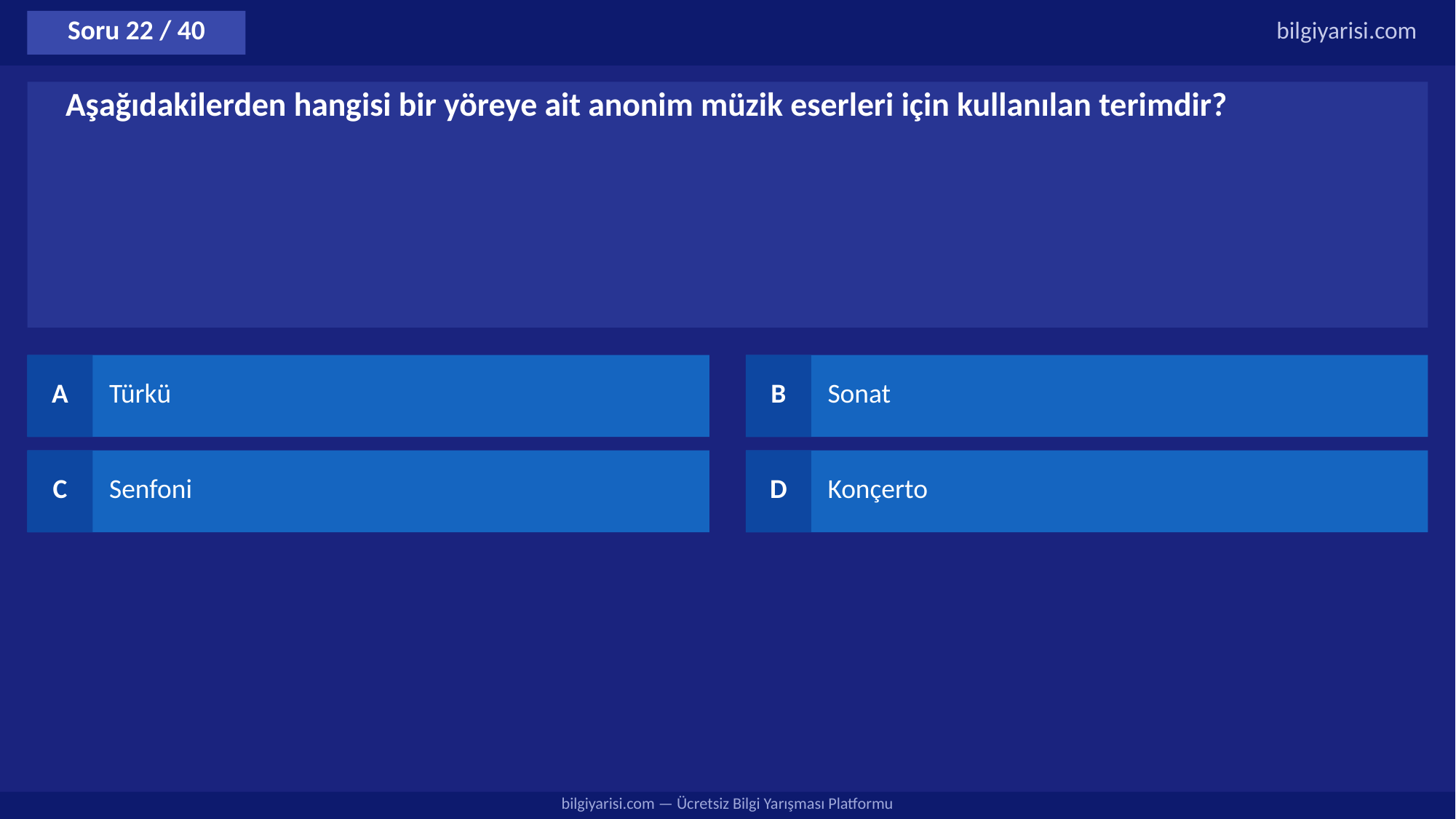

Soru 22 / 40
bilgiyarisi.com

Aşağıdakilerden hangisi bir yöreye ait anonim müzik eserleri için kullanılan terimdir?

A
Türkü

B
Sonat

C
Senfoni

D
Konçerto
bilgiyarisi.com — Ücretsiz Bilgi Yarışması Platformu